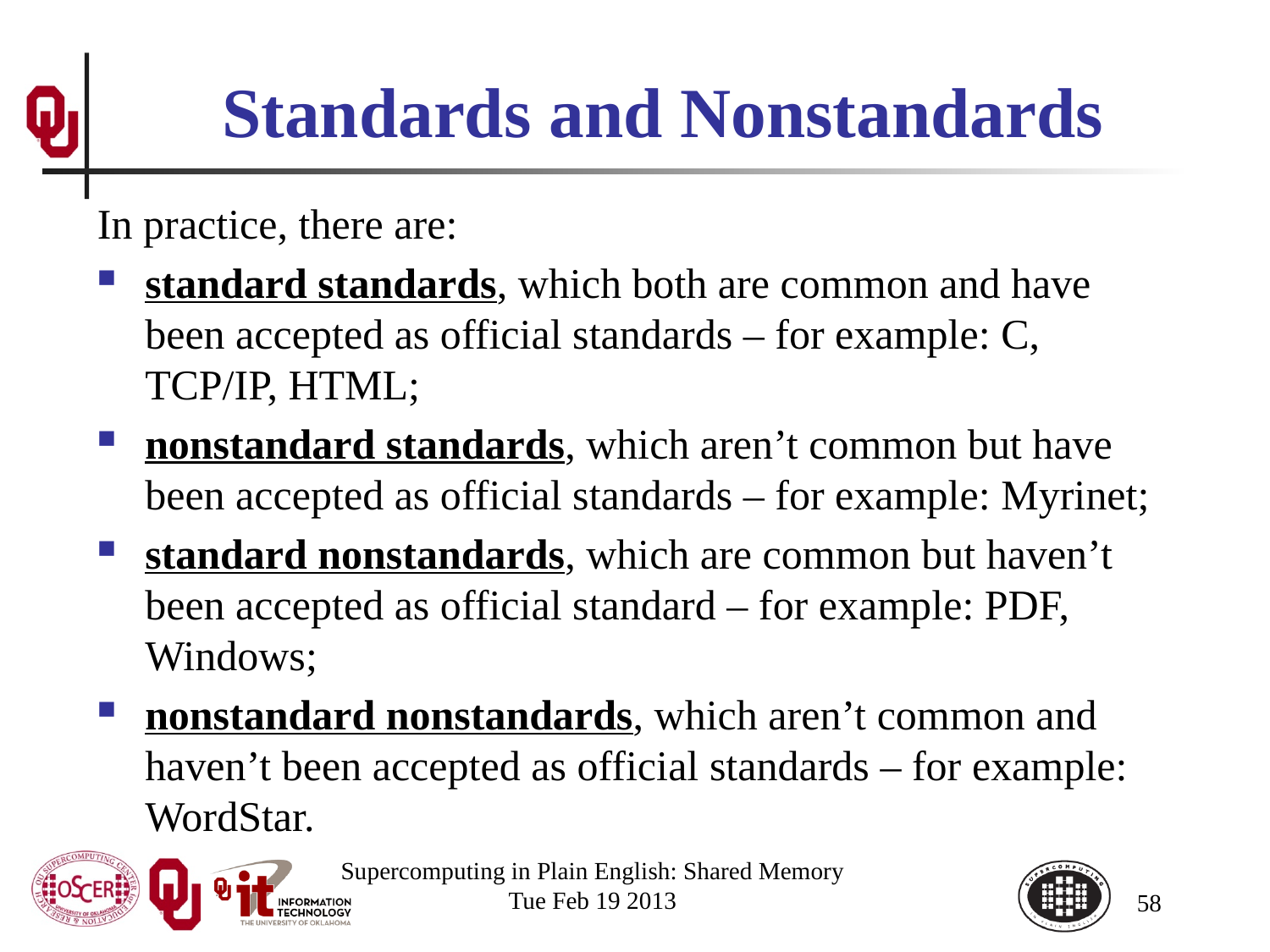

# Standards and Nonstandards
In practice, there are:
standard standards, which both are common and have been accepted as official standards – for example: C, TCP/IP, HTML;
nonstandard standards, which aren’t common but have been accepted as official standards – for example: Myrinet;
standard nonstandards, which are common but haven’t been accepted as official standard – for example: PDF, Windows;
nonstandard nonstandards, which aren’t common and haven’t been accepted as official standards – for example: WordStar.
Supercomputing in Plain English: Shared Memory
Tue Feb 19 2013
58